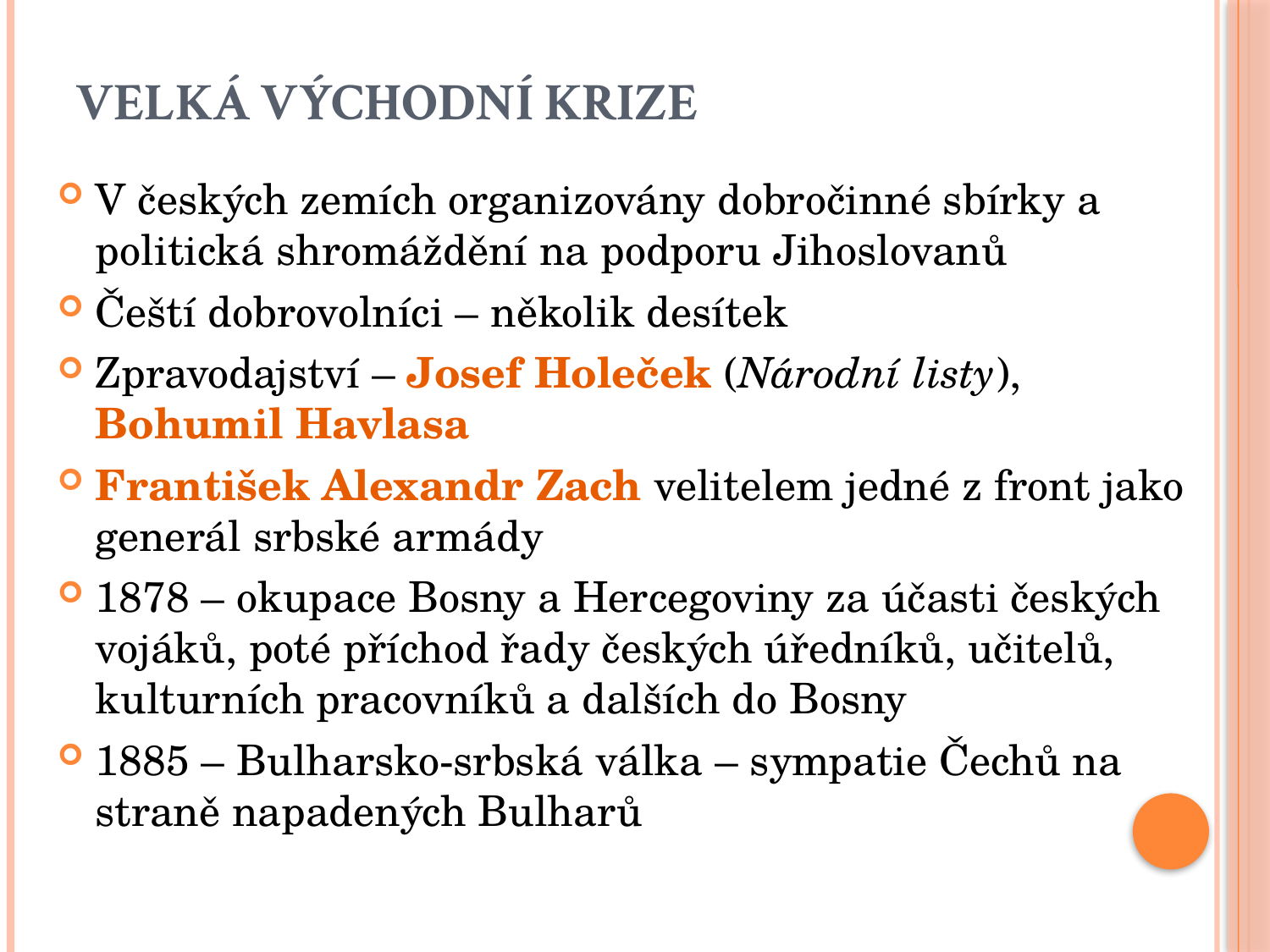

# Velká východní krize
V českých zemích organizovány dobročinné sbírky a politická shromáždění na podporu Jihoslovanů
Čeští dobrovolníci – několik desítek
Zpravodajství – Josef Holeček (Národní listy), Bohumil Havlasa
František Alexandr Zach velitelem jedné z front jako generál srbské armády
1878 – okupace Bosny a Hercegoviny za účasti českých vojáků, poté příchod řady českých úředníků, učitelů, kulturních pracovníků a dalších do Bosny
1885 – Bulharsko-srbská válka – sympatie Čechů na straně napadených Bulharů